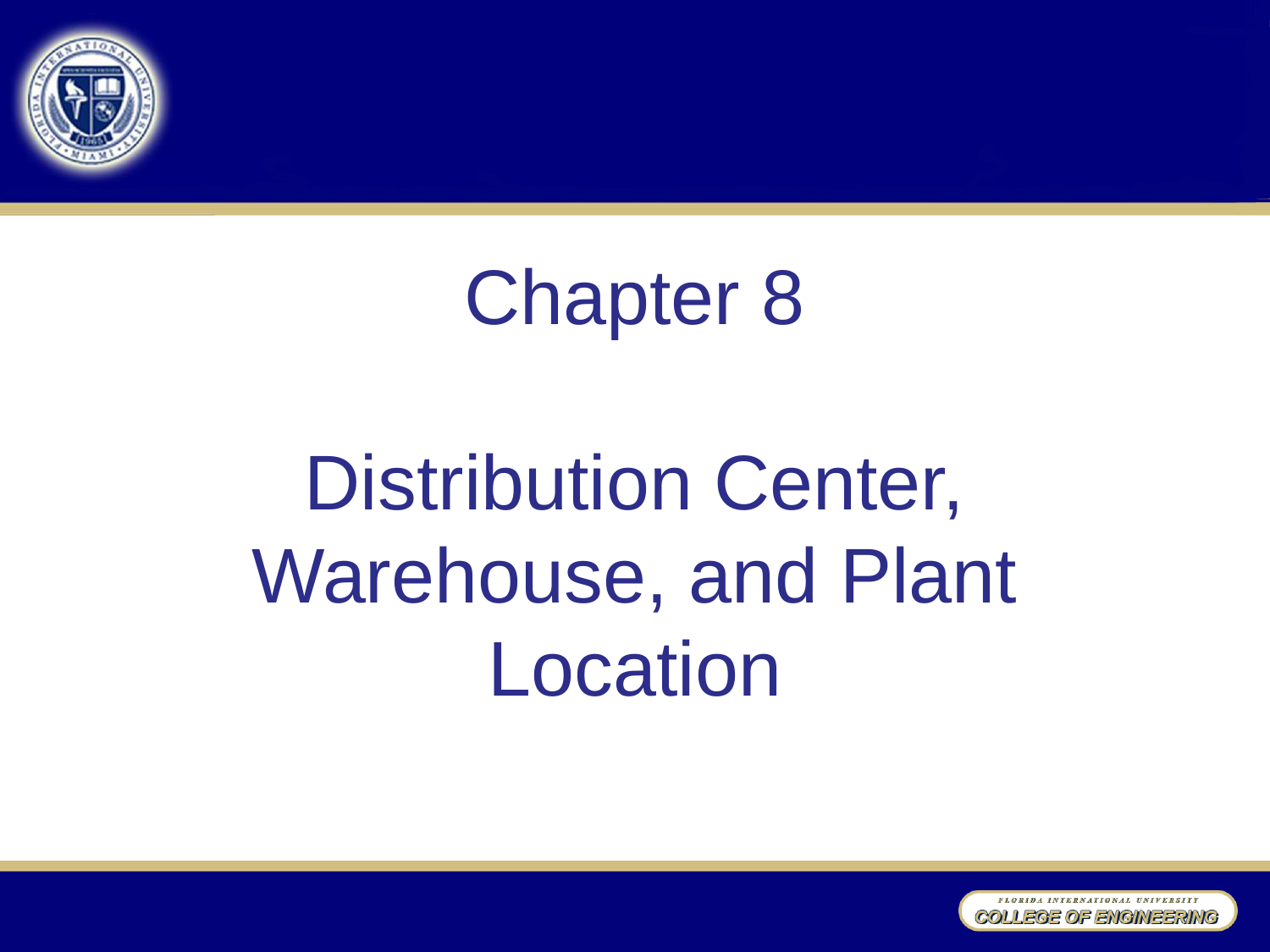

# Chapter 8 Distribution Center, Warehouse, and Plant Location